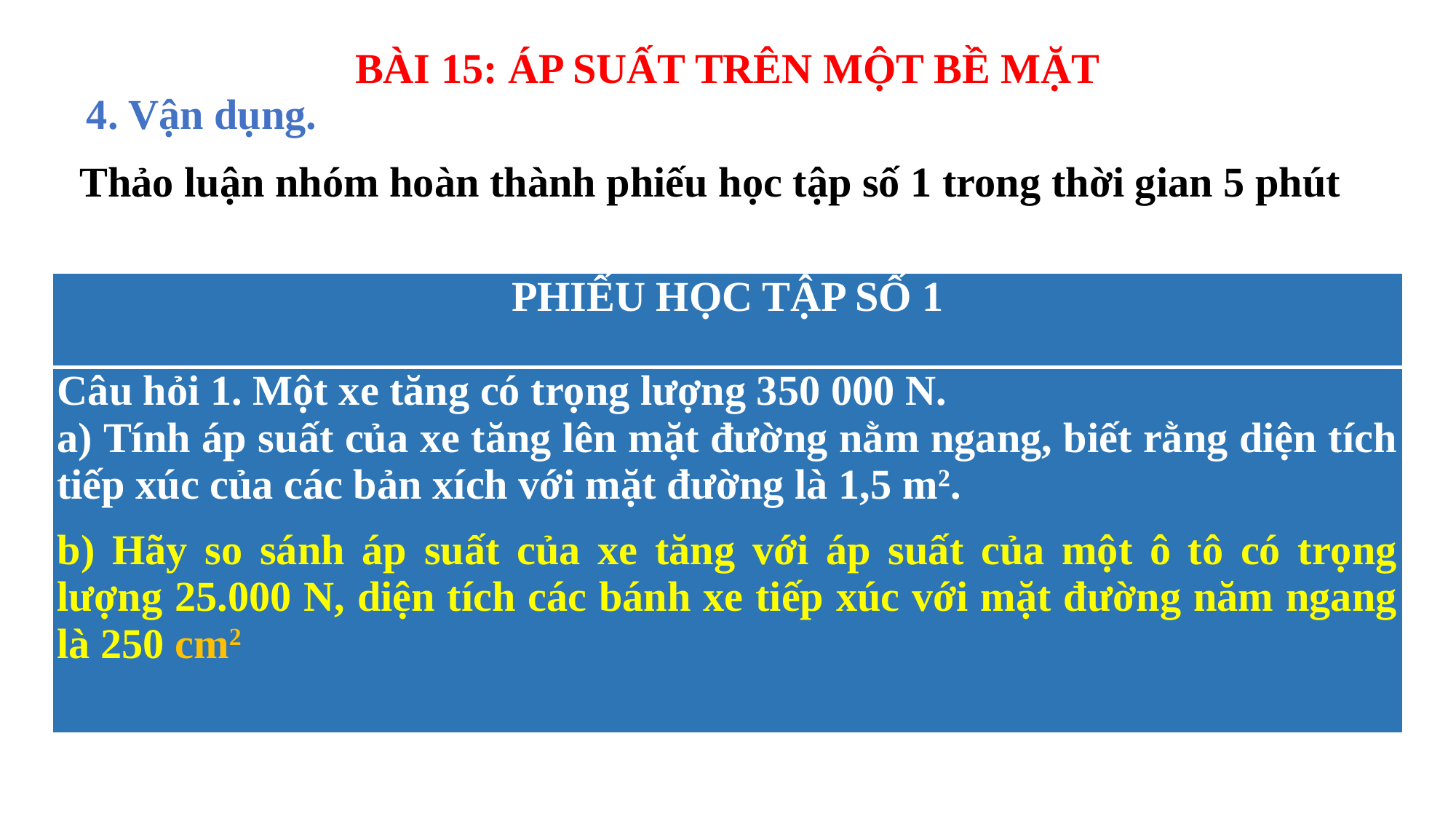

# 4. Vận dụng.
Thảo luận nhóm hoàn thành phiếu học tập số 1 trong thời gian 5 phút
| PHIẾU HỌC TẬP SỐ 1 |
| --- |
| Câu hỏi 1. Một xe tăng có trọng lượng 350 000 N. a) Tính áp suất của xe tăng lên mặt đường nằm ngang, biết rằng diện tích tiếp xúc của các bản xích với mặt đường là 1,5 m2. b) Hãy so sánh áp suất của xe tăng với áp suất của một ô tô có trọng lượng 25.000 N, diện tích các bánh xe tiếp xúc với mặt đường năm ngang là 250 cm2 |